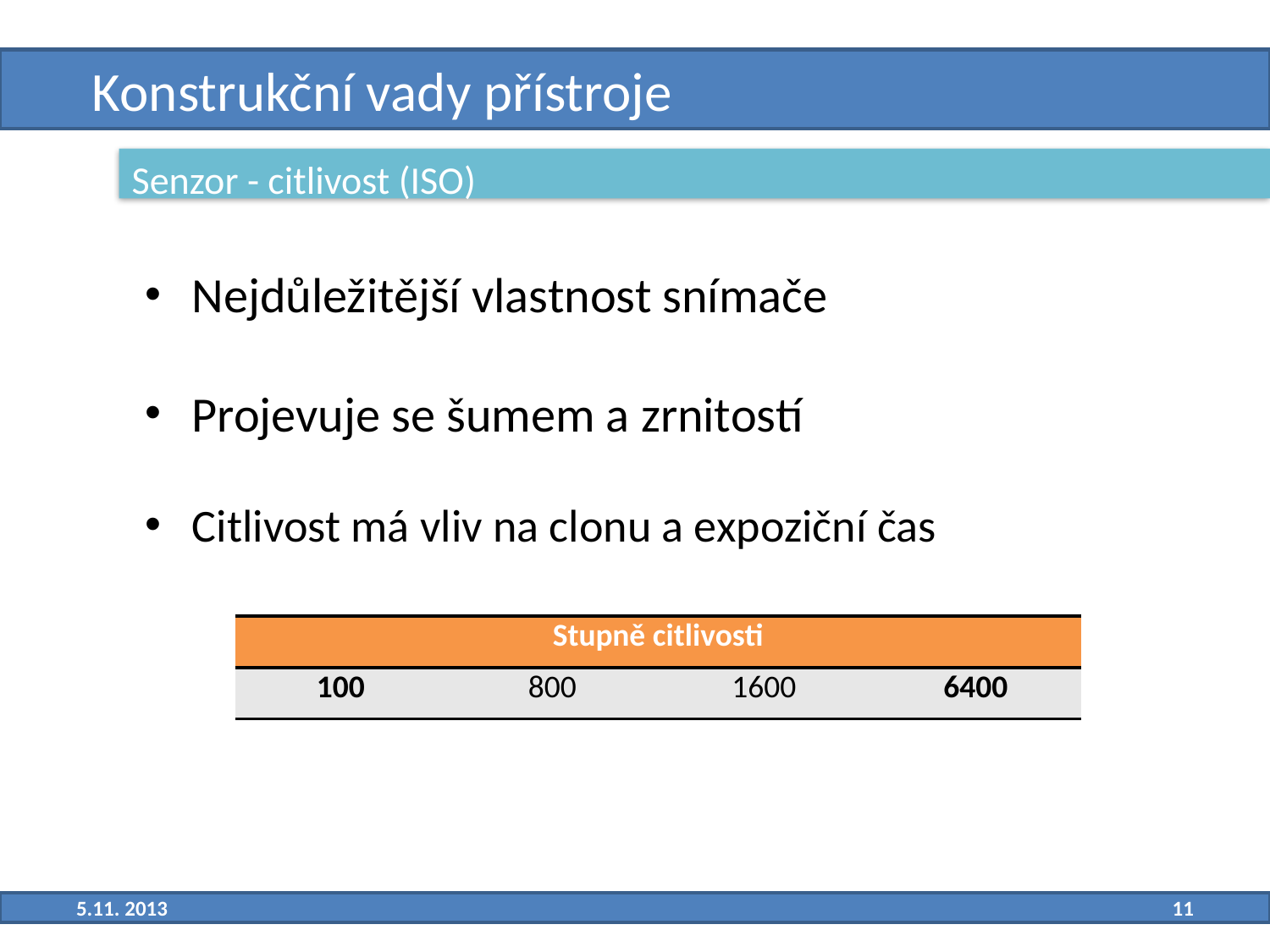

# Konstrukční vady přístroje

Senzor - citlivost (ISO)
   Nejdůležitější vlastnost snímače
   Projevuje se šumem a zrnitostí
   Citlivost má vliv na clonu a expoziční čas
| Stupně citlivosti |  |  |  |
| --- | --- | --- | --- |
| 100 | 800 | 1600 | 6400 |
5.11. 2013
11